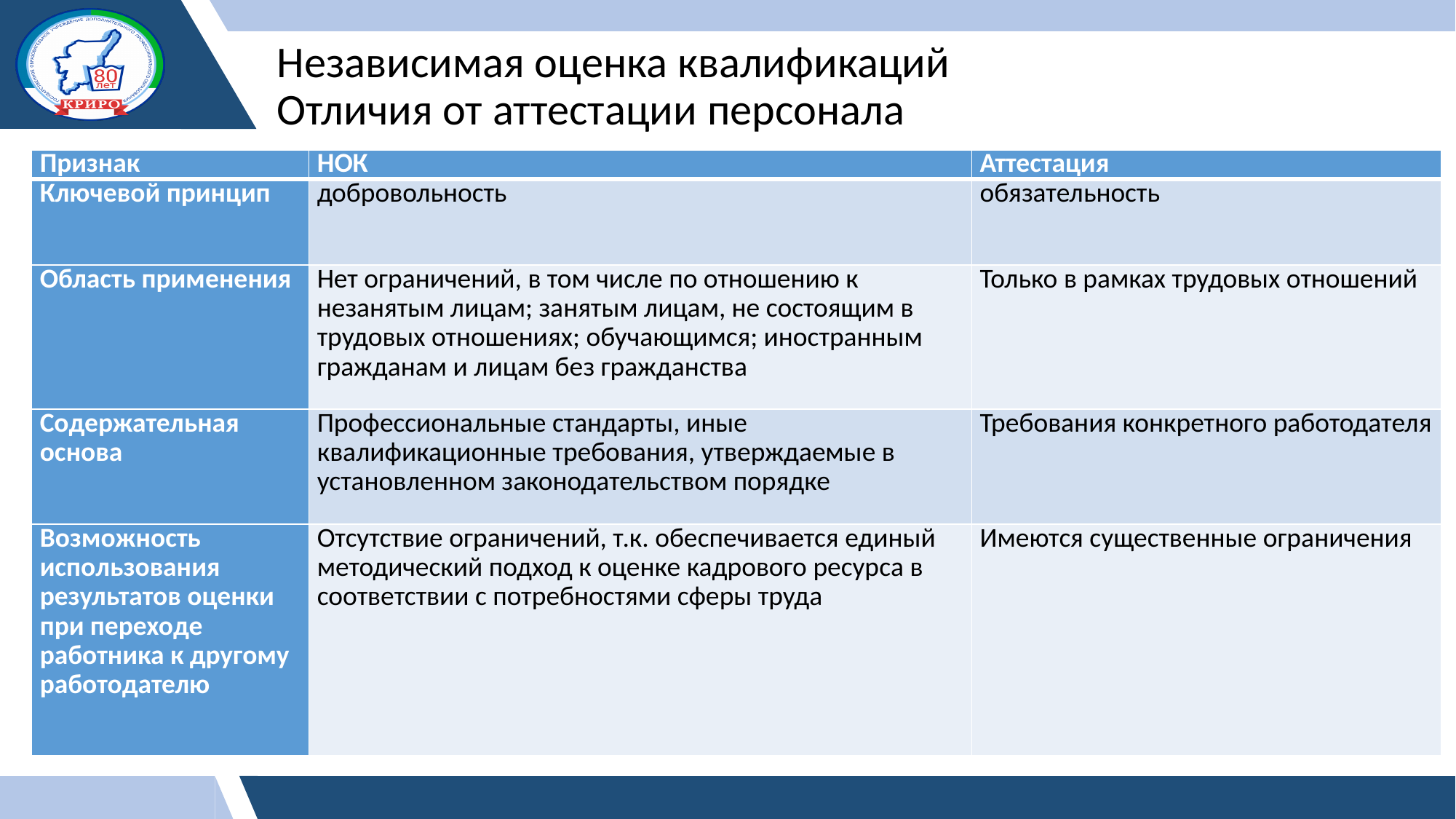

# Независимая оценка квалификаций Отличия от аттестации персонала
| Признак | НОК | Аттестация |
| --- | --- | --- |
| Ключевой принцип | добровольность | обязательность |
| Область применения | Нет ограничений, в том числе по отношению к незанятым лицам; занятым лицам, не состоящим в трудовых отношениях; обучающимся; иностранным гражданам и лицам без гражданства | Только в рамках трудовых отношений |
| Содержательная основа | Профессиональные стандарты, иные квалификационные требования, утверждаемые в установленном законодательством порядке | Требования конкретного работодателя |
| Возможность использования результатов оценки при переходе работника к другому работодателю | Отсутствие ограничений, т.к. обеспечивается единый методический подход к оценке кадрового ресурса в соответствии с потребностями сферы труда | Имеются существенные ограничения |